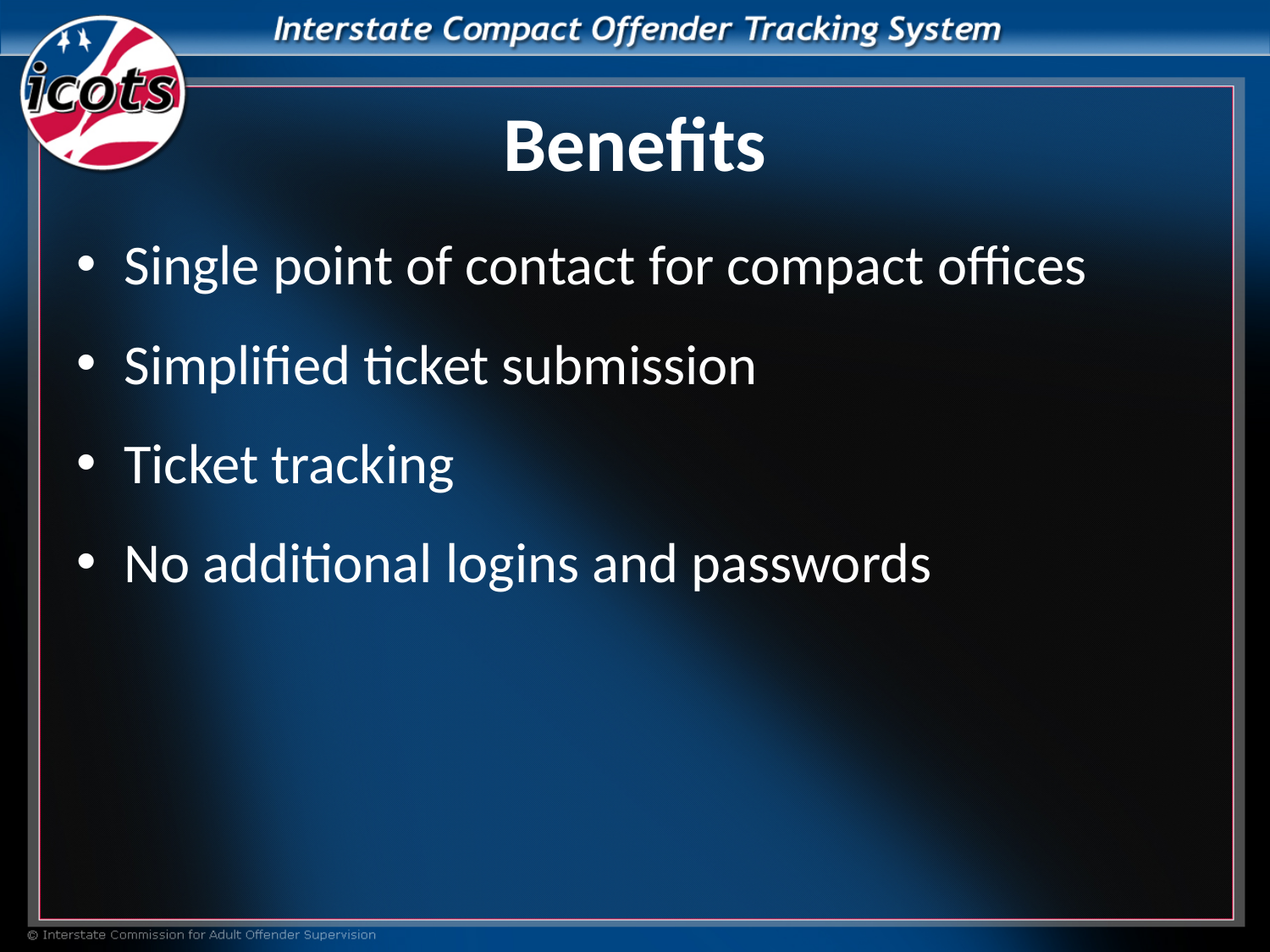

# Benefits
Single point of contact for compact offices
Simplified ticket submission
Ticket tracking
No additional logins and passwords